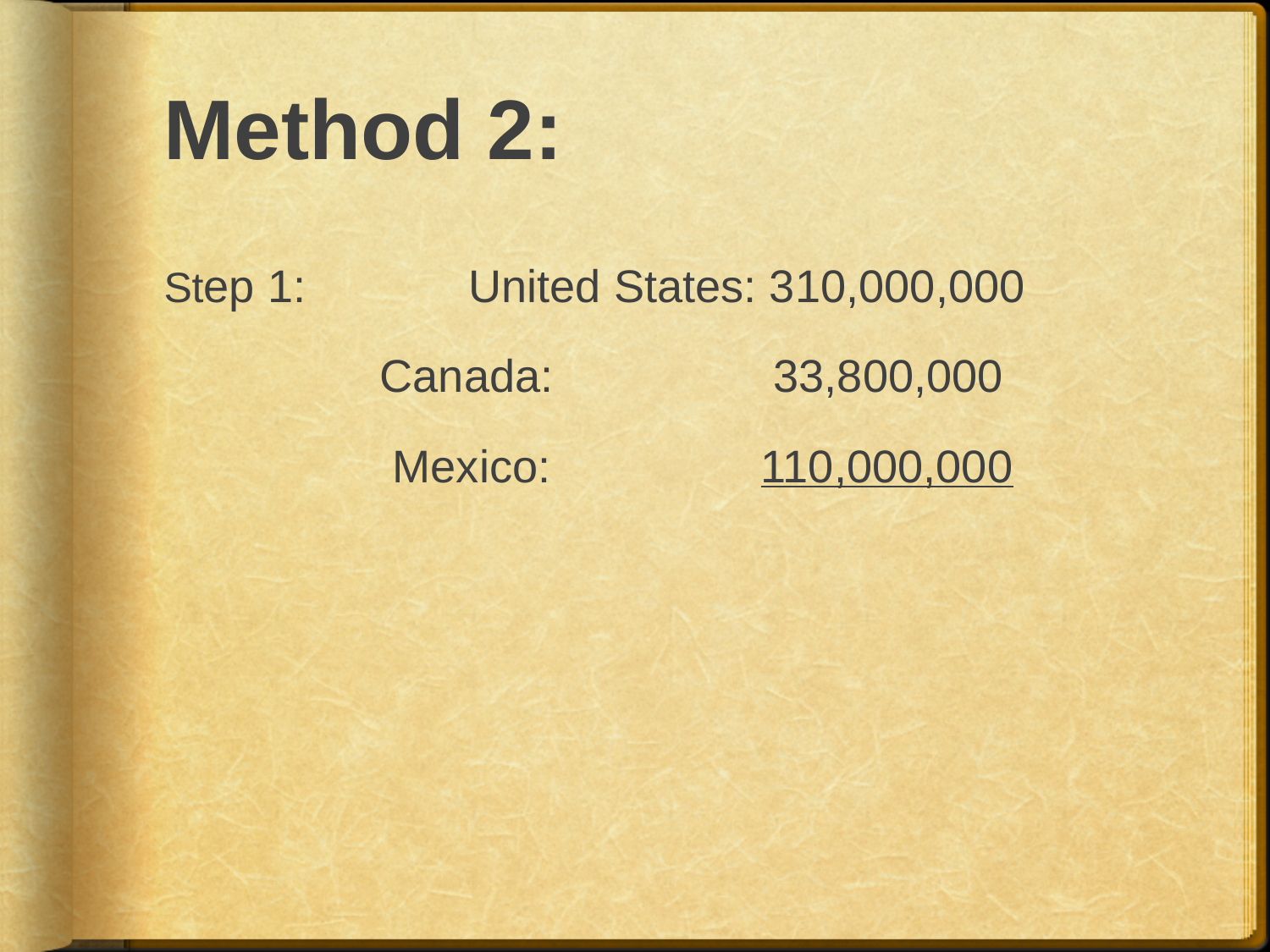

# Method 2:
Step 1:	    United States: 310,000,000
                 Canada:	        33,800,000
                  Mexico:	       110,000,000